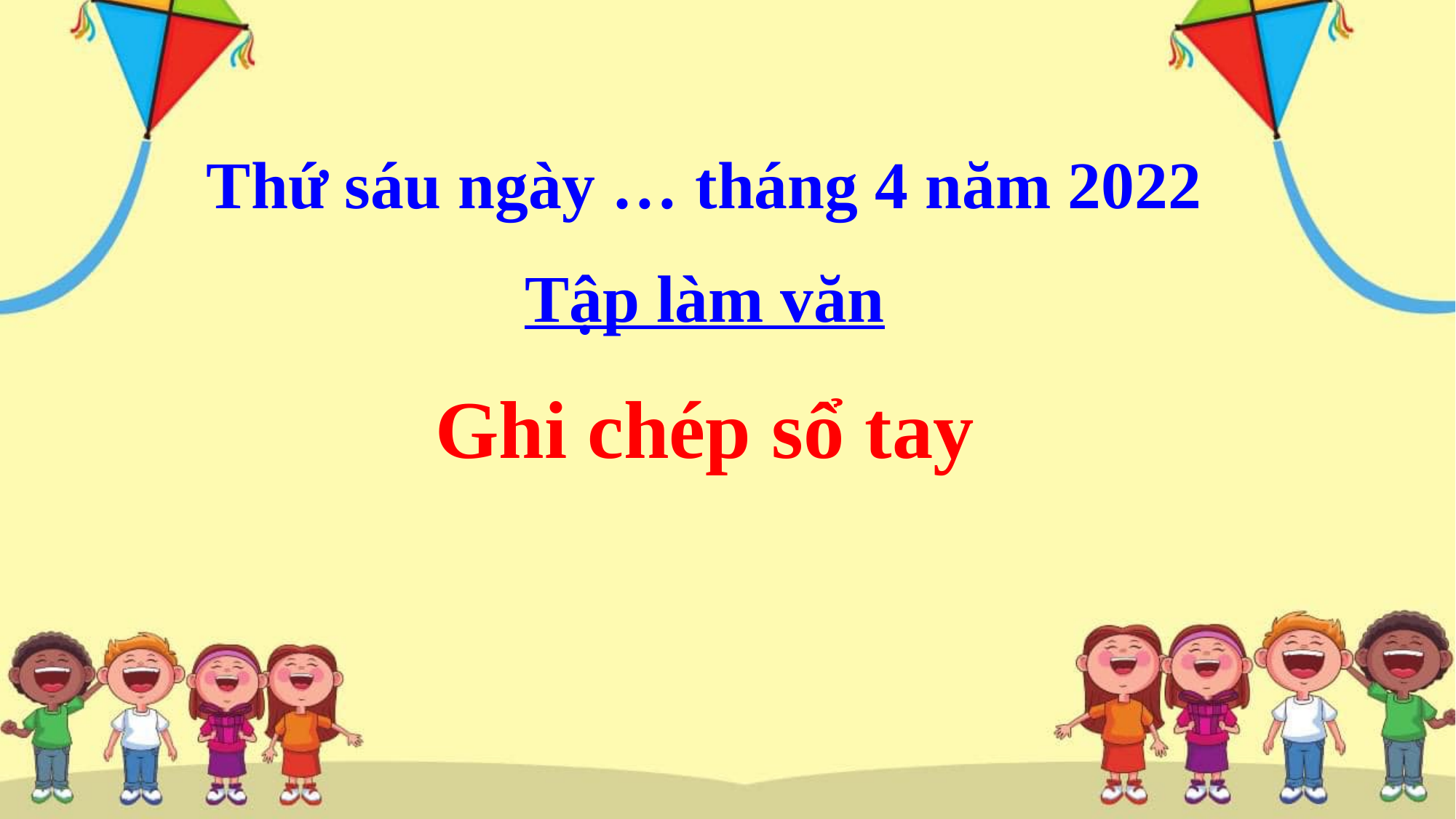

Thứ sáu ngày … tháng 4 năm 2022
Tập làm văn
 Ghi chép sổ tay